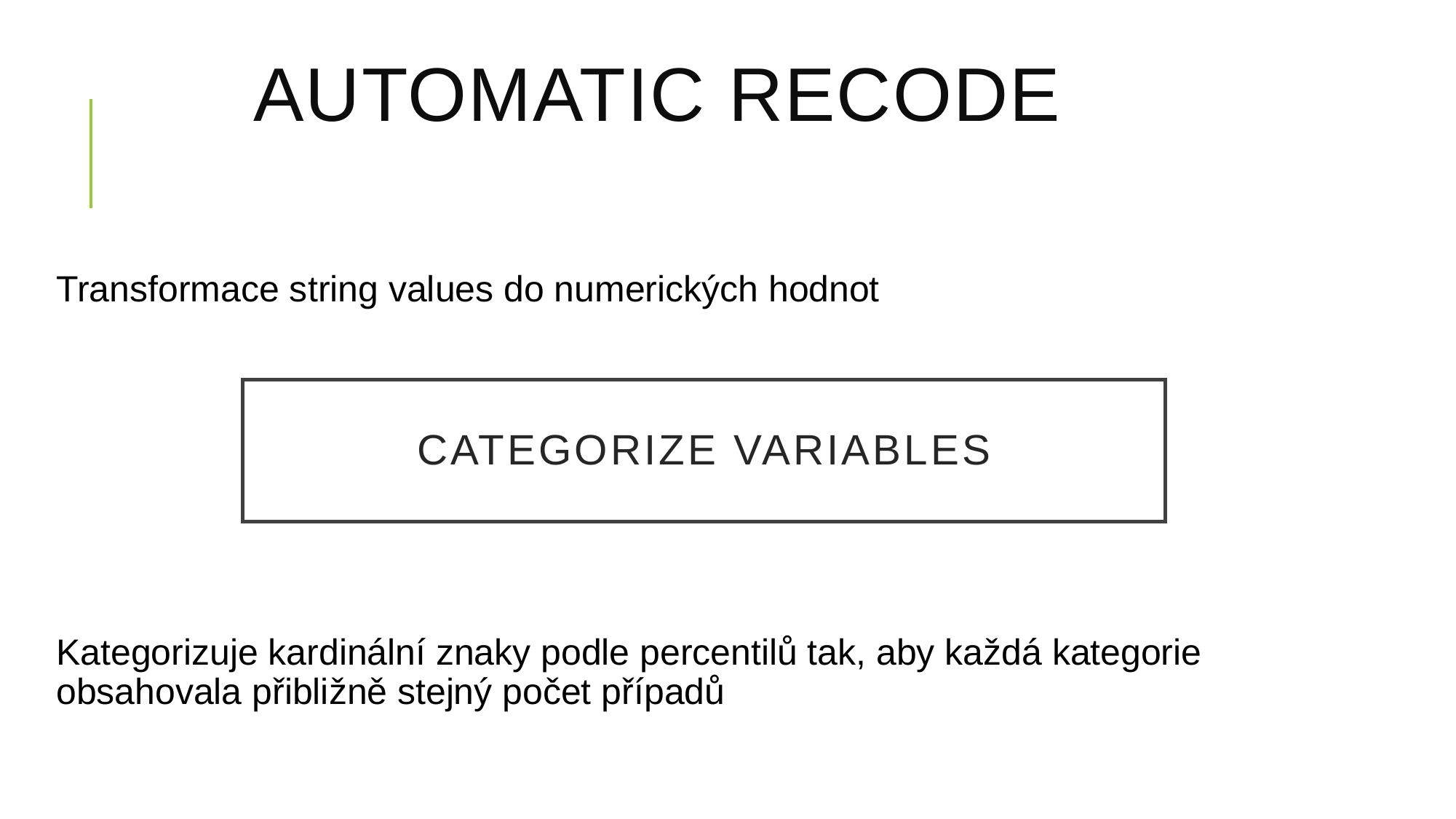

# AUTOMATIC RECODE
Transformace string values do numerických hodnot

Kategorizuje kardinální znaky podle percentilů tak, aby každá kategorie obsahovala přibližně stejný počet případů
Categorize Variables